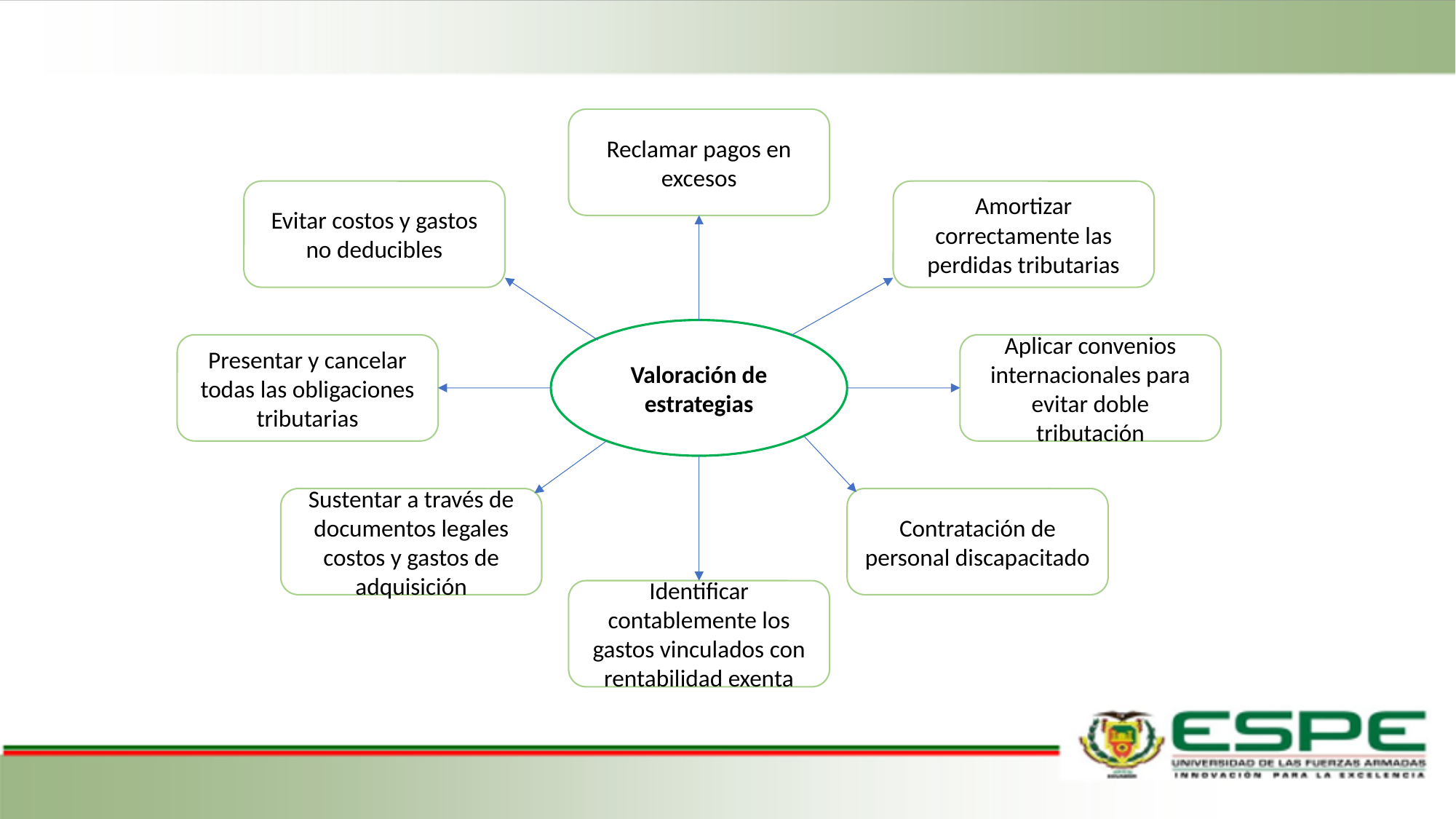

Reclamar pagos en excesos
Evitar costos y gastos no deducibles
Amortizar correctamente las perdidas tributarias
Valoración de estrategias
Presentar y cancelar todas las obligaciones tributarias
Aplicar convenios internacionales para evitar doble tributación
Sustentar a través de documentos legales costos y gastos de adquisición
Contratación de personal discapacitado
Identificar contablemente los gastos vinculados con rentabilidad exenta